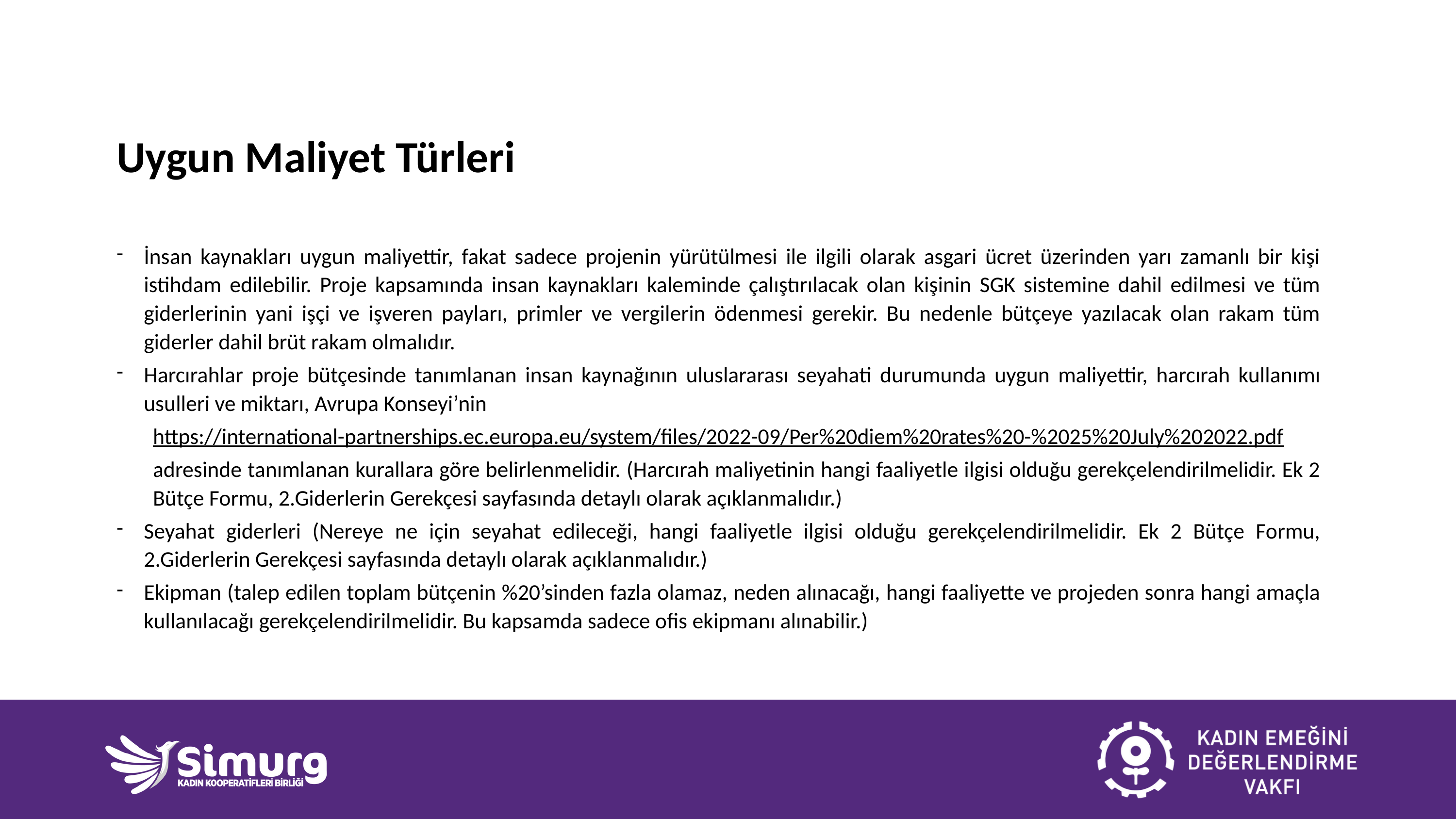

# Uygun Maliyet Türleri

İnsan kaynakları uygun maliyettir, fakat sadece projenin yürütülmesi ile ilgili olarak asgari ücret üzerinden yarı zamanlı bir kişi istihdam edilebilir. Proje kapsamında insan kaynakları kaleminde çalıştırılacak olan kişinin SGK sistemine dahil edilmesi ve tüm giderlerinin yani işçi ve işveren payları, primler ve vergilerin ödenmesi gerekir. Bu nedenle bütçeye yazılacak olan rakam tüm giderler dahil brüt rakam olmalıdır.
Harcırahlar proje bütçesinde tanımlanan insan kaynağının uluslararası seyahati durumunda uygun maliyettir, harcırah kullanımı usulleri ve miktarı, Avrupa Konseyi’nin
https://international-partnerships.ec.europa.eu/system/files/2022-09/Per%20diem%20rates%20-%2025%20July%202022.pdf
adresinde tanımlanan kurallara göre belirlenmelidir. (Harcırah maliyetinin hangi faaliyetle ilgisi olduğu gerekçelendirilmelidir. Ek 2 Bütçe Formu, 2.Giderlerin Gerekçesi sayfasında detaylı olarak açıklanmalıdır.)
Seyahat giderleri (Nereye ne için seyahat edileceği, hangi faaliyetle ilgisi olduğu gerekçelendirilmelidir. Ek 2 Bütçe Formu, 2.Giderlerin Gerekçesi sayfasında detaylı olarak açıklanmalıdır.)
Ekipman (talep edilen toplam bütçenin %20’sinden fazla olamaz, neden alınacağı, hangi faaliyette ve projeden sonra hangi amaçla kullanılacağı gerekçelendirilmelidir. Bu kapsamda sadece ofis ekipmanı alınabilir.)